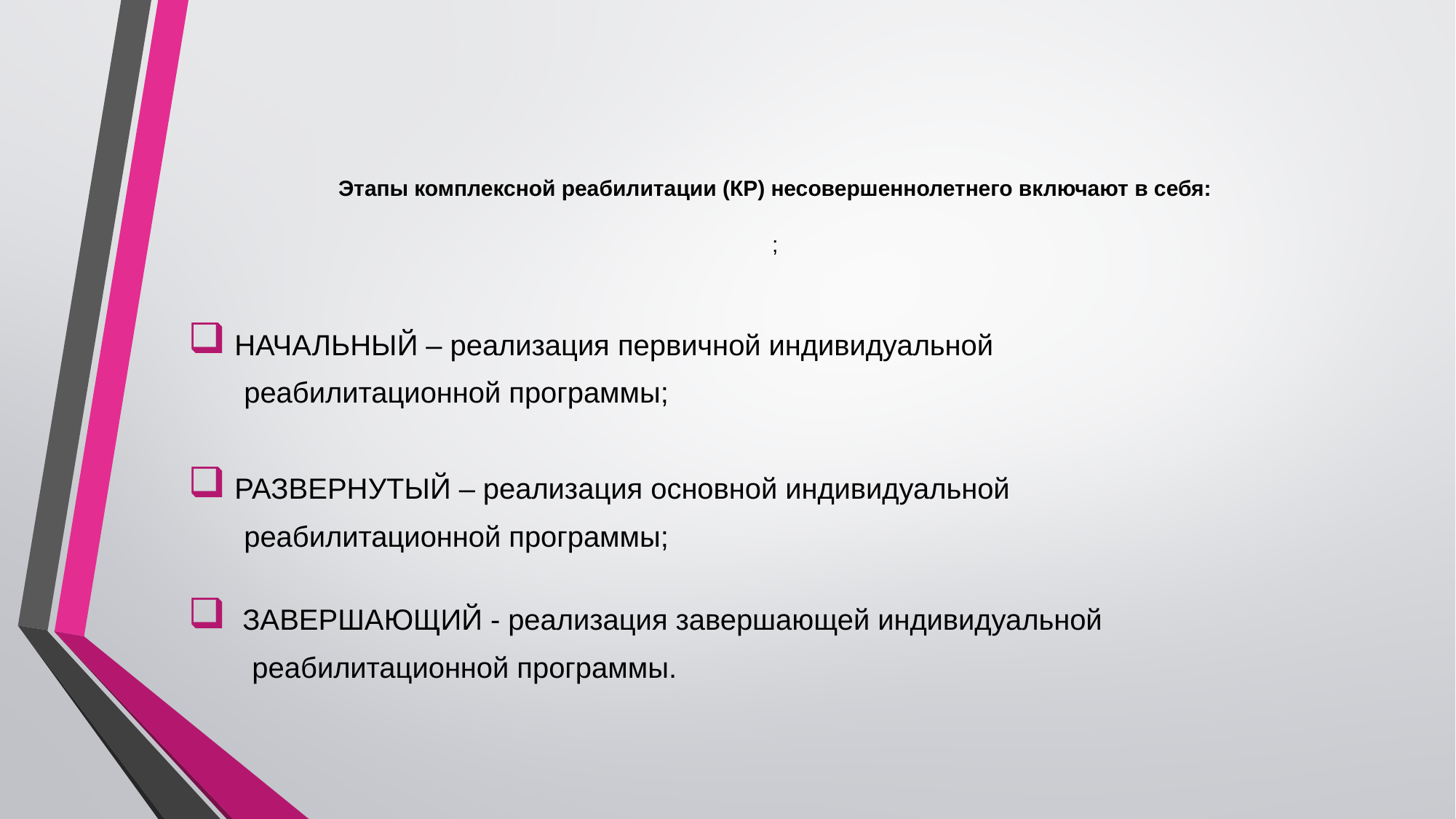

# Этапы комплексной реабилитации (КР) несовершеннолетнего включают в себя: ;
  НАЧАЛЬНЫЙ – реализация первичной индивидуальной
       реабилитационной программы;

  РАЗВЕРНУТЫЙ – реализация основной индивидуальной
       реабилитационной программы;
   ЗАВЕРШАЮЩИЙ - реализация завершающей индивидуальной
        реабилитационной программы.